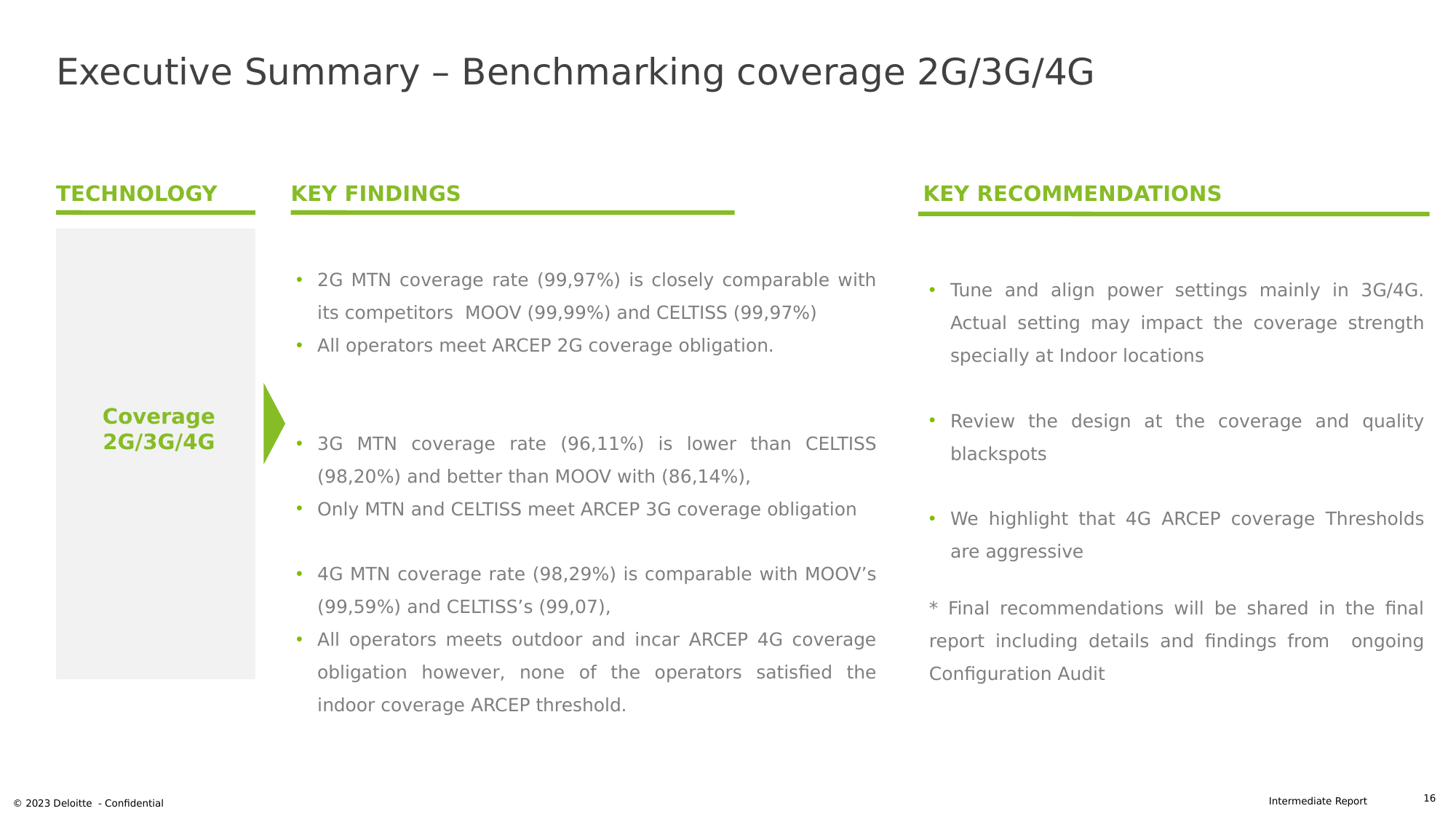

# Executive Summary – Benchmarking coverage 2G/3G/4G
TECHNOLOGY

2G MTN coverage rate (99,97%) is closely comparable with its competitors  MOOV (99,99%) and CELTISS (99,97%)
All operators meet ARCEP 2G coverage obligation.

3G MTN coverage rate (96,11%) is lower than CELTISS (98,20%) and better than MOOV with (86,14%),
Only MTN and CELTISS meet ARCEP 3G coverage obligation

4G MTN coverage rate (98,29%) is comparable with MOOV’s (99,59%) and CELTISS’s (99,07),
All operators meets outdoor and incar ARCEP 4G coverage obligation however, none of the operators satisfied the indoor coverage ARCEP threshold.

KEY RECOMMENDATIONS
KEY FINDINGS
Coverage 2G/3G/4G

Tune and align power settings mainly in 3G/4G. Actual setting may impact the coverage strength specially at Indoor locations

Review the design at the coverage and quality blackspots

We highlight that 4G ARCEP coverage Thresholds are aggressive

* Final recommendations will be shared in the final report including details and findings from  ongoing Configuration Audit

16
© 2023 Deloitte  - Confidential